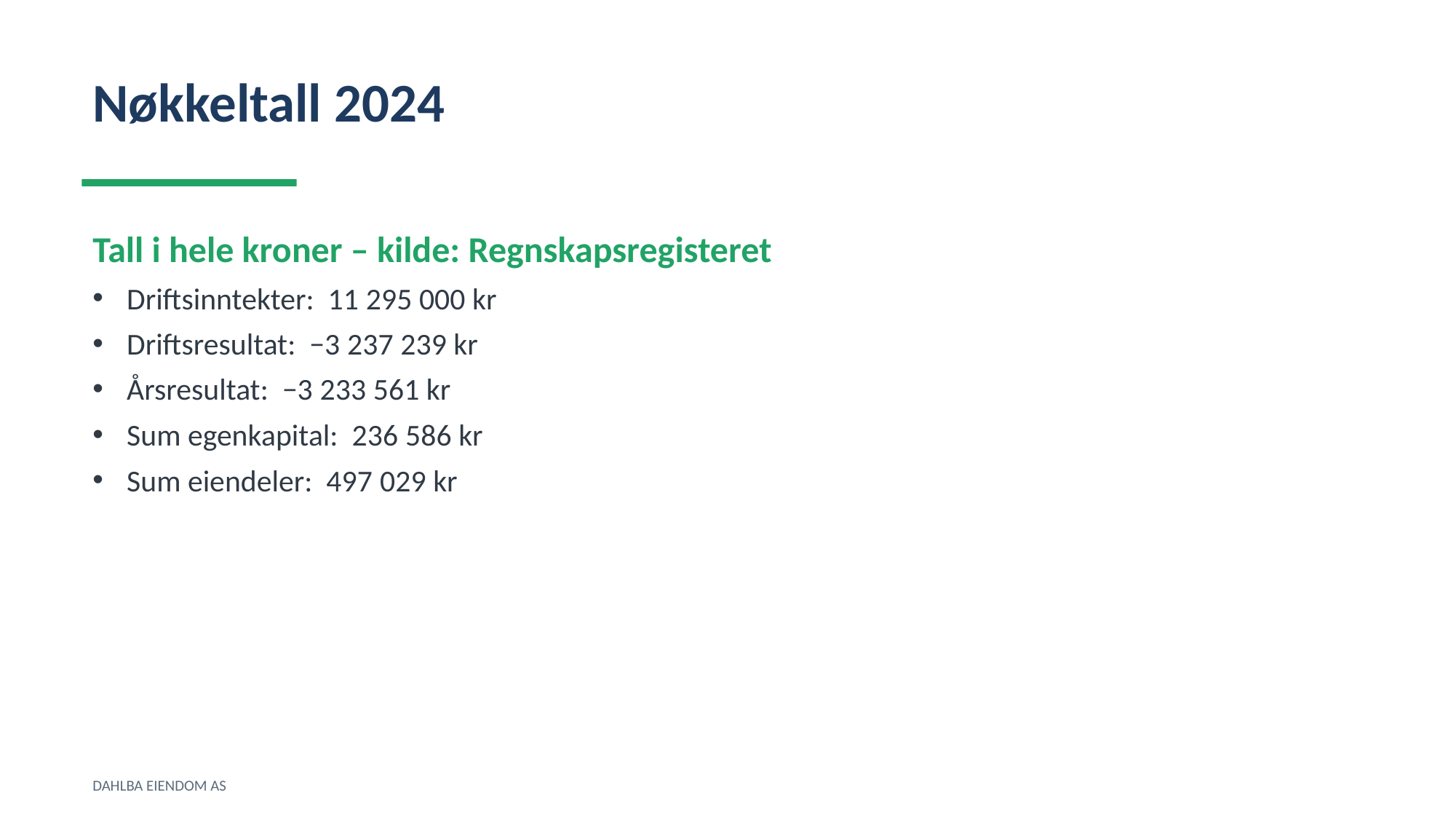

Nøkkeltall 2024

Tall i hele kroner – kilde: Regnskapsregisteret
Driftsinntekter:  11 295 000 kr
Driftsresultat:  −3 237 239 kr
Årsresultat:  −3 233 561 kr
Sum egenkapital:  236 586 kr
Sum eiendeler:  497 029 kr
DAHLBA EIENDOM AS